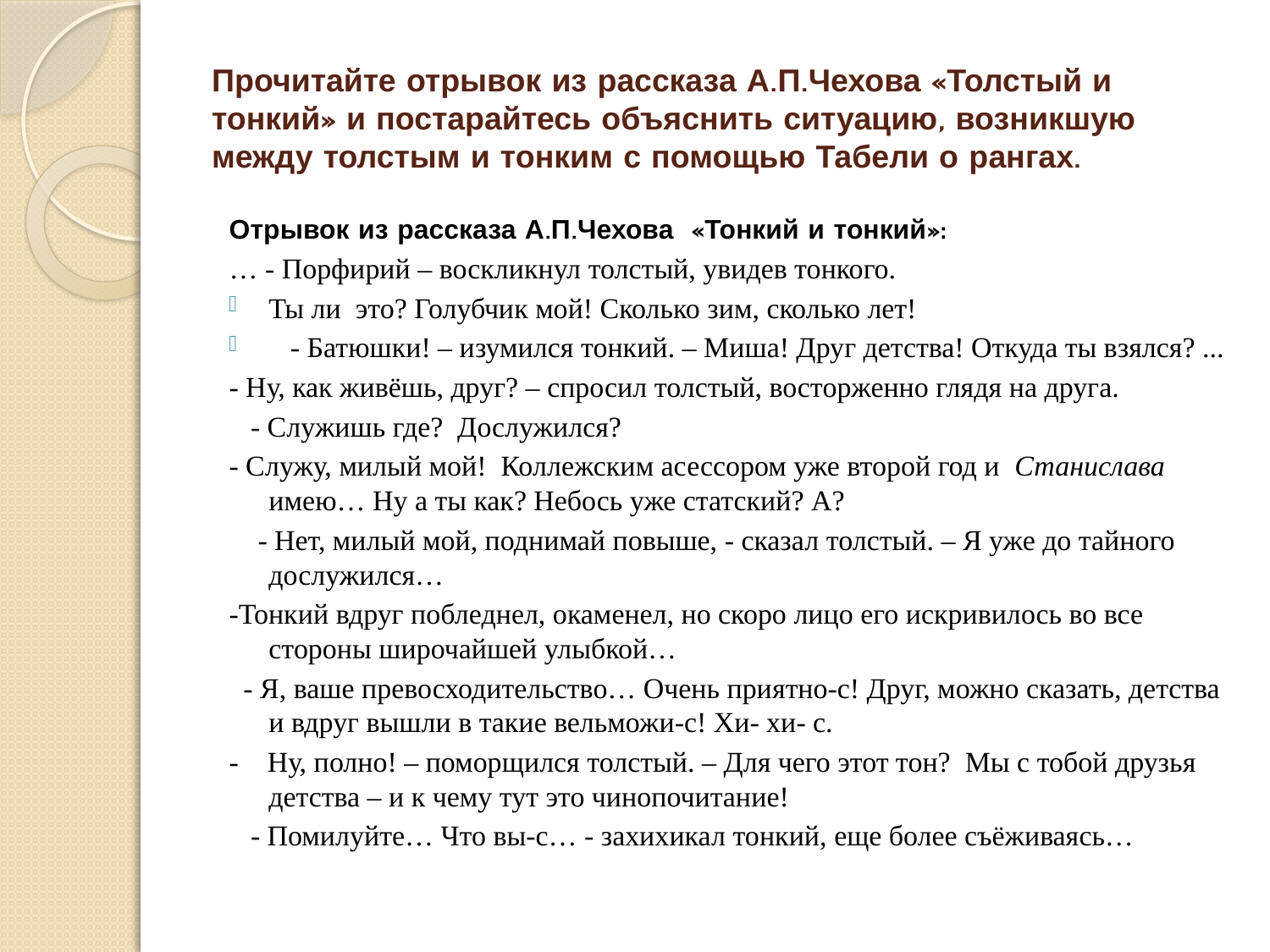

# Прочитайте отрывок из рассказа А.П.Чехова «Толстый и тонкий» и постарайтесь объяснить ситуацию, возникшую между толстым и тонким с помощью Табели о рангах.
Отрывок из рассказа А.П.Чехова  «Тонкий и тонкий»:
… - Порфирий – воскликнул толстый, увидев тонкого.
Ты ли  это? Голубчик мой! Сколько зим, сколько лет!
   - Батюшки! – изумился тонкий. – Миша! Друг детства! Откуда ты взялся? ...
- Ну, как живёшь, друг? – спросил толстый, восторженно глядя на друга.
   - Служишь где?  Дослужился?
- Служу, милый мой!  Коллежским асессором уже второй год и  Станислава имею… Ну а ты как? Небось уже статский? А?
    - Нет, милый мой, поднимай повыше, - сказал толстый. – Я уже до тайного дослужился…
-Тонкий вдруг побледнел, окаменел, но скоро лицо его искривилось во все стороны широчайшей улыбкой…
  - Я, ваше превосходительство… Очень приятно-с! Друг, можно сказать, детства и вдруг вышли в такие вельможи-с! Хи- хи- с.
-    Ну, полно! – поморщился толстый. – Для чего этот тон?  Мы с тобой друзья детства – и к чему тут это чинопочитание!
   - Помилуйте… Что вы-с… - захихикал тонкий, еще более съёживаясь…